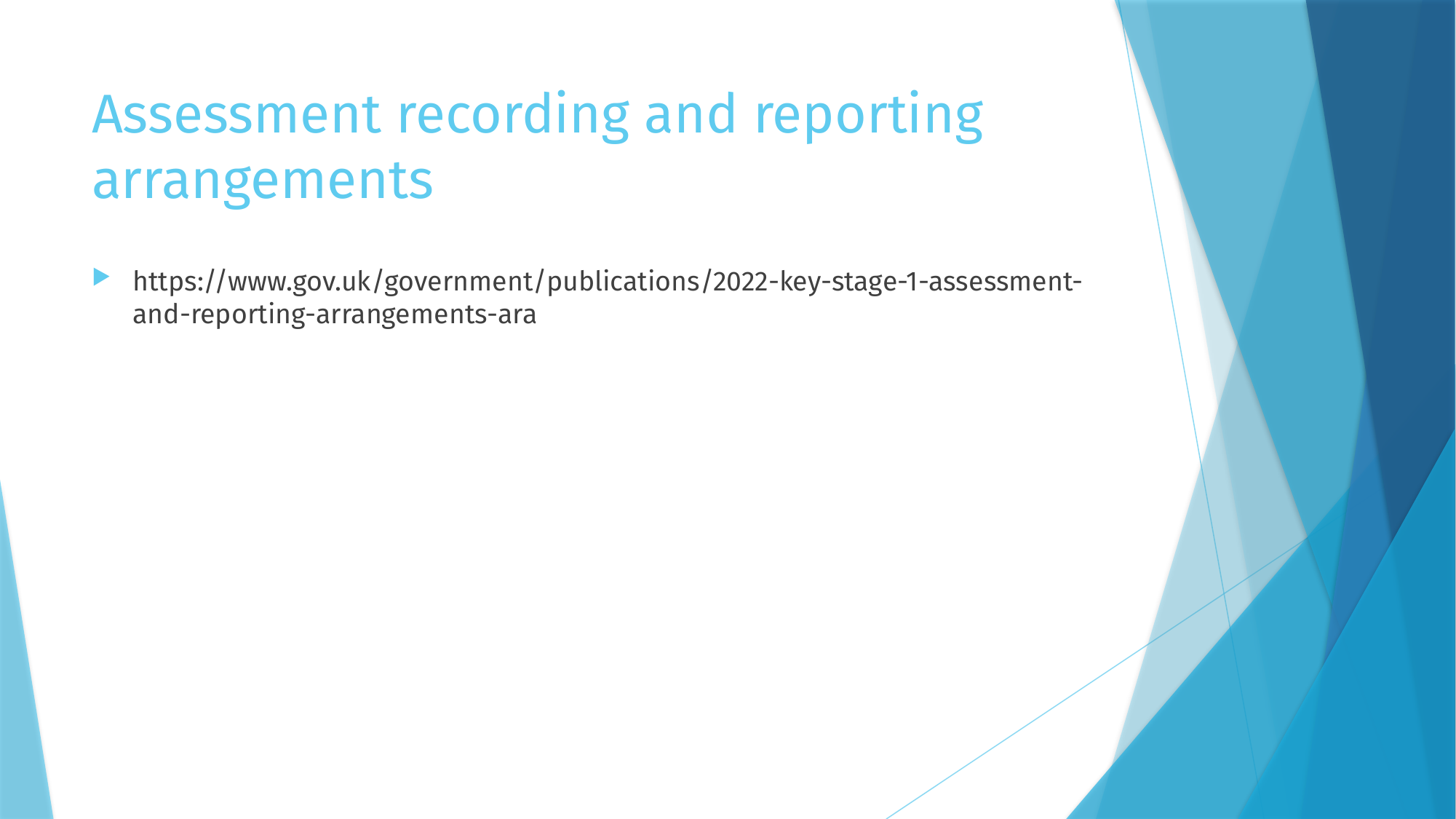

# Assessment recording and reporting arrangements
https://www.gov.uk/government/publications/2022-key-stage-1-assessment-and-reporting-arrangements-ara